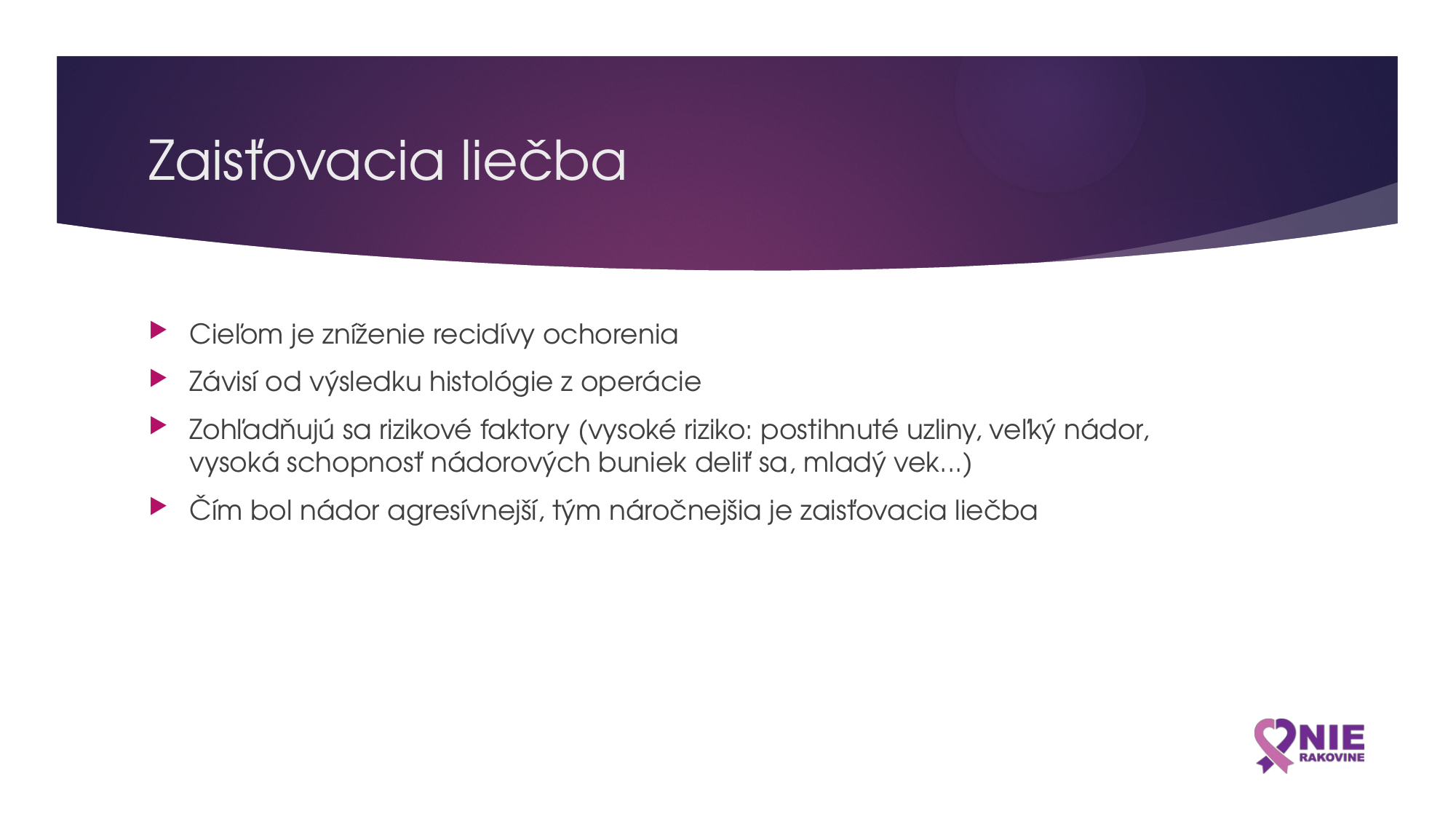

# Zaisťovacia liečba
Cieľom je zníženie recidívy ochorenia
Závisí od výsledku histológie z operácie
Zohľadňujú sa rizikové faktory (vysoké riziko: postihnuté uzliny, veľký nádor,
vysoká schopnosť nádorových buniek deliť sa, mladý vek...)
Čím bol nádor agresívnejší, tým náročnejšia je zaisťovacia liečba